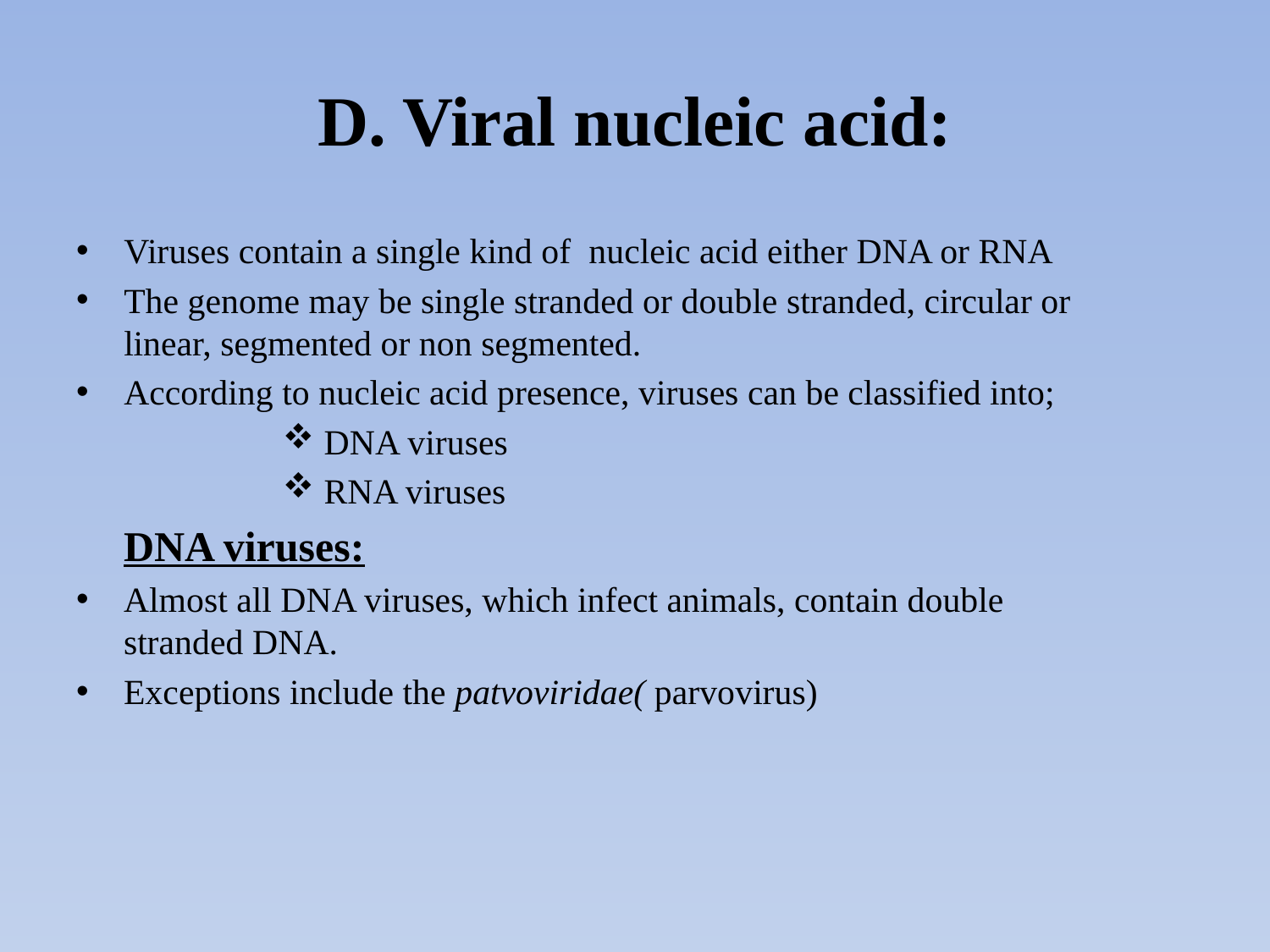

# D. Viral nucleic acid:
Viruses contain a single kind of  nucleic acid either DNA or RNA
The genome may be single stranded or double stranded, circular or linear, segmented or non segmented.
According to nucleic acid presence, viruses can be classified into;
 DNA viruses
 RNA viruses
DNA viruses:
Almost all DNA viruses, which infect animals, contain double stranded DNA.
Exceptions include the patvoviridae( parvovirus)